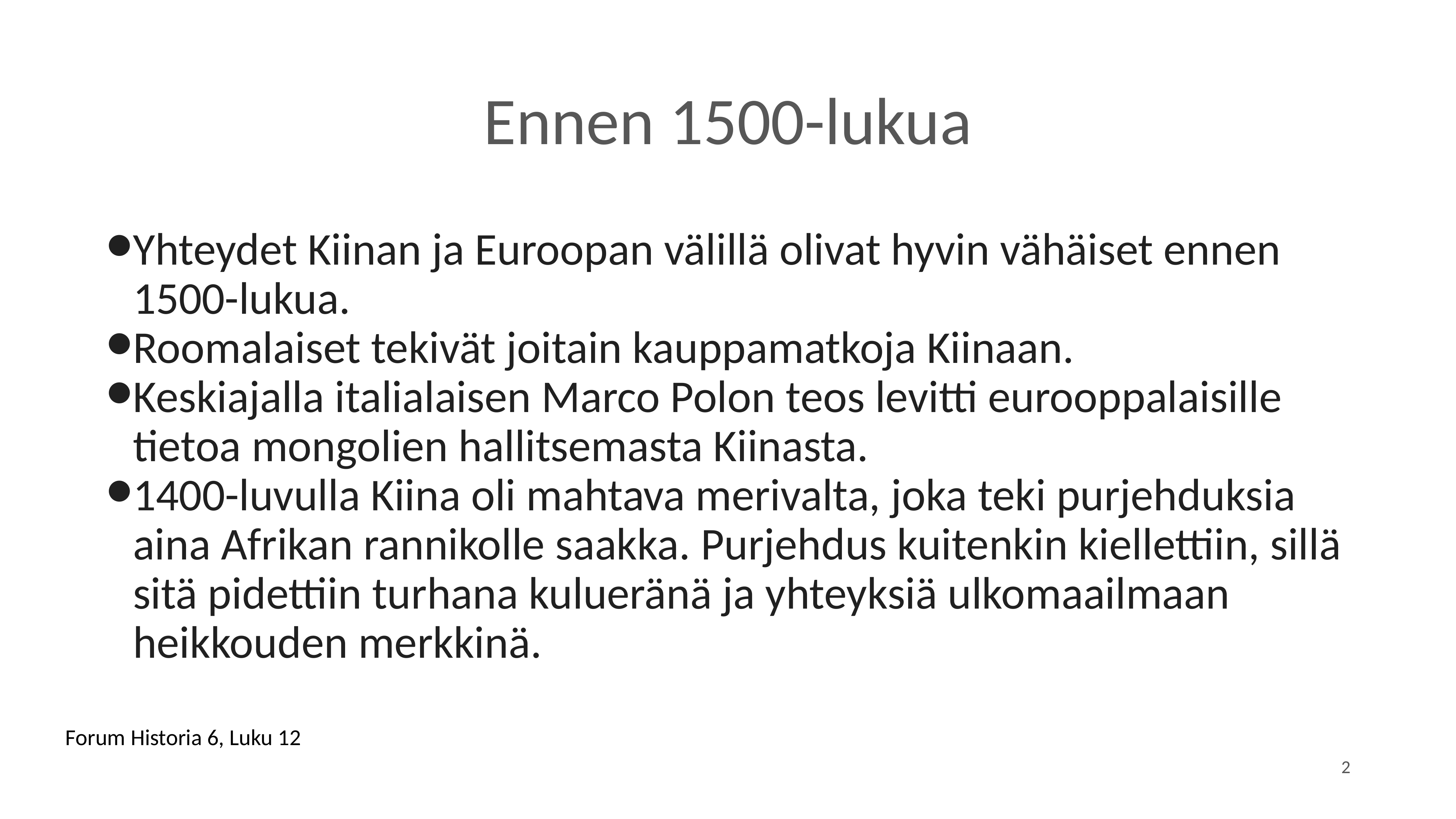

# Ennen 1500-lukua
Yhteydet Kiinan ja Euroopan välillä olivat hyvin vähäiset ennen 1500-lukua.
Roomalaiset tekivät joitain kauppamatkoja Kiinaan.
Keskiajalla italialaisen Marco Polon teos levitti eurooppalaisille tietoa mongolien hallitsemasta Kiinasta.
1400-luvulla Kiina oli mahtava merivalta, joka teki purjehduksia aina Afrikan rannikolle saakka. Purjehdus kuitenkin kiellettiin, sillä sitä pidettiin turhana kulueränä ja yhteyksiä ulkomaailmaan heikkouden merkkinä.
2